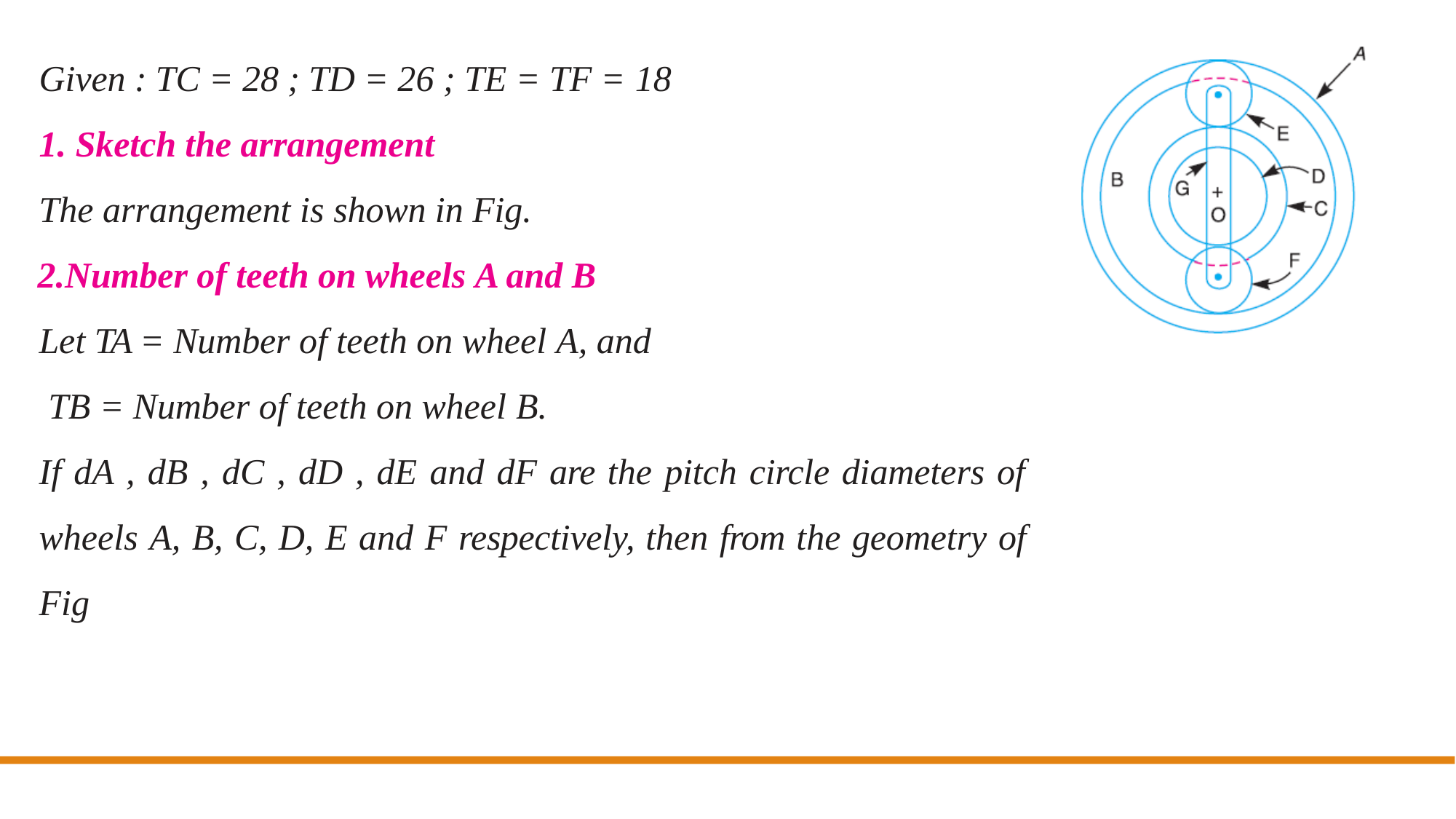

Given : TC = 28 ; TD = 26 ; TE = TF = 18
Sketch the arrangement
The arrangement is shown in Fig.
Number of teeth on wheels A and B  Let TA = Number of teeth on wheel A, and  TB = Number of teeth on wheel B.
If dA , dB , dC , dD , dE and dF are the pitch circle diameters of  wheels A, B, C, D, E and F respectively, then from the geometry of  Fig